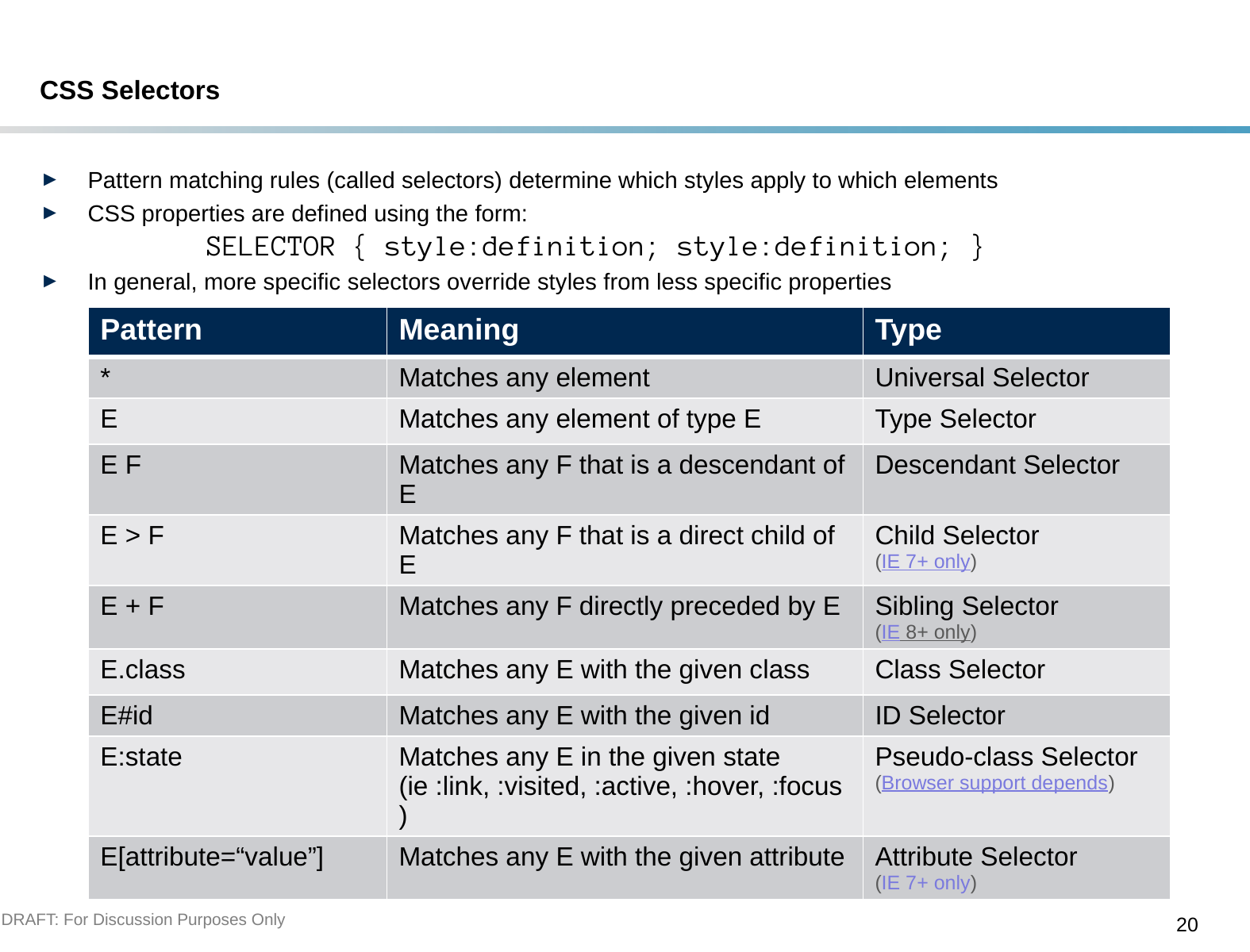

# CSS Selectors
Pattern matching rules (called selectors) determine which styles apply to which elements
CSS properties are defined using the form:
	SELECTOR { style:definition; style:definition; }
In general, more specific selectors override styles from less specific properties
| Pattern | Meaning | Type |
| --- | --- | --- |
| \* | Matches any element | Universal Selector |
| E | Matches any element of type E | Type Selector |
| E F | Matches any F that is a descendant of E | Descendant Selector |
| E > F | Matches any F that is a direct child of E | Child Selector (IE 7+ only) |
| E + F | Matches any F directly preceded by E | Sibling Selector (IE 8+ only) |
| E.class | Matches any E with the given class | Class Selector |
| E#id | Matches any E with the given id | ID Selector |
| E:state | Matches any E in the given state (ie :link, :visited, :active, :hover, :focus) | Pseudo-class Selector (Browser support depends) |
| E[attribute=“value”] | Matches any E with the given attribute | Attribute Selector (IE 7+ only) |
DRAFT: For Discussion Purposes Only
20